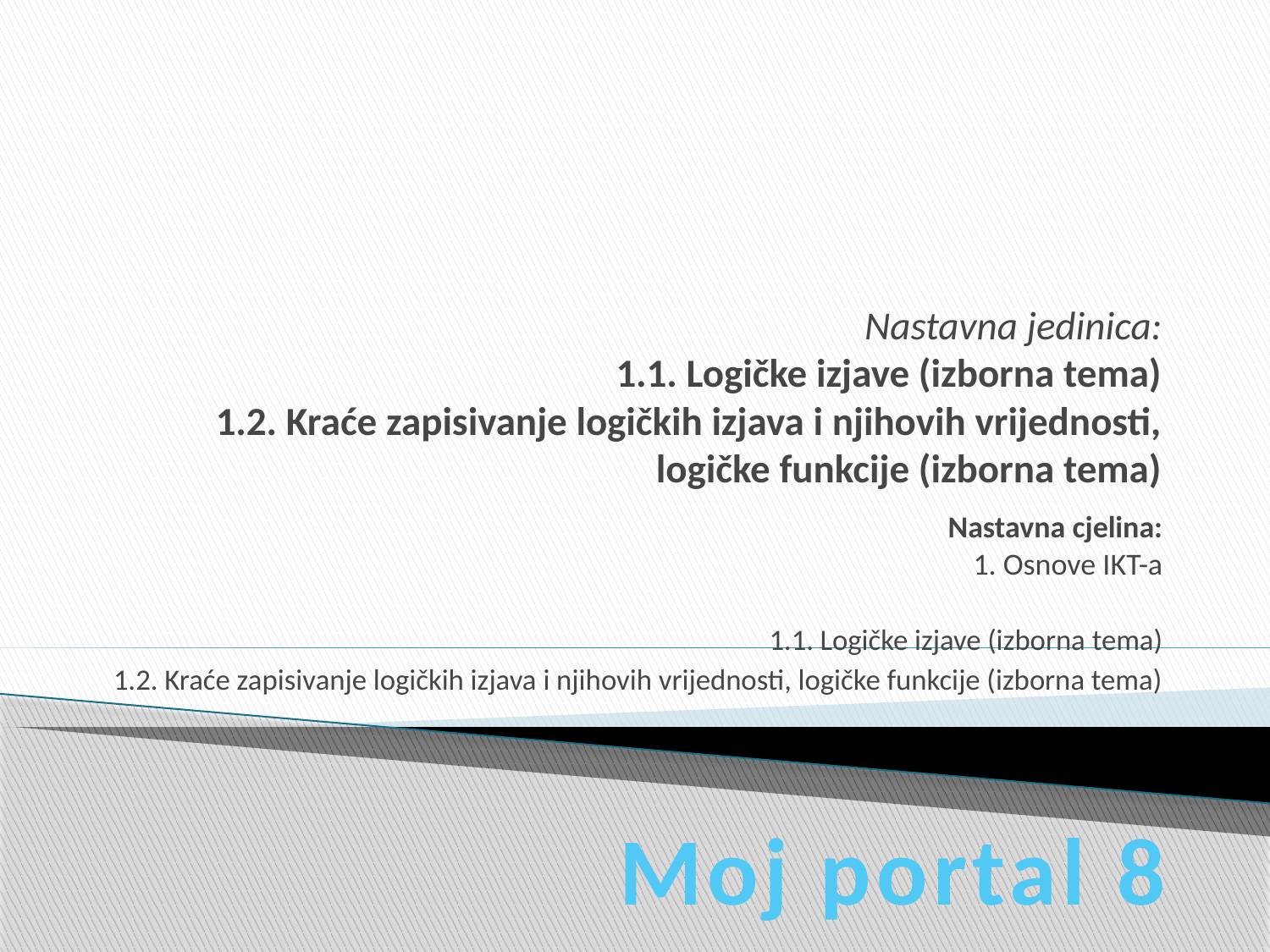

# Nastavna jedinica: 1.1. Logičke izjave (izborna tema) 1.2. Kraće zapisivanje logičkih izjava i njihovih vrijednosti, logičke funkcije (izborna tema)
Nastavna cjelina:
1. Osnove IKT-a
1.1. Logičke izjave (izborna tema)
1.2. Kraće zapisivanje logičkih izjava i njihovih vrijednosti, logičke funkcije (izborna tema)

Moj portal 8